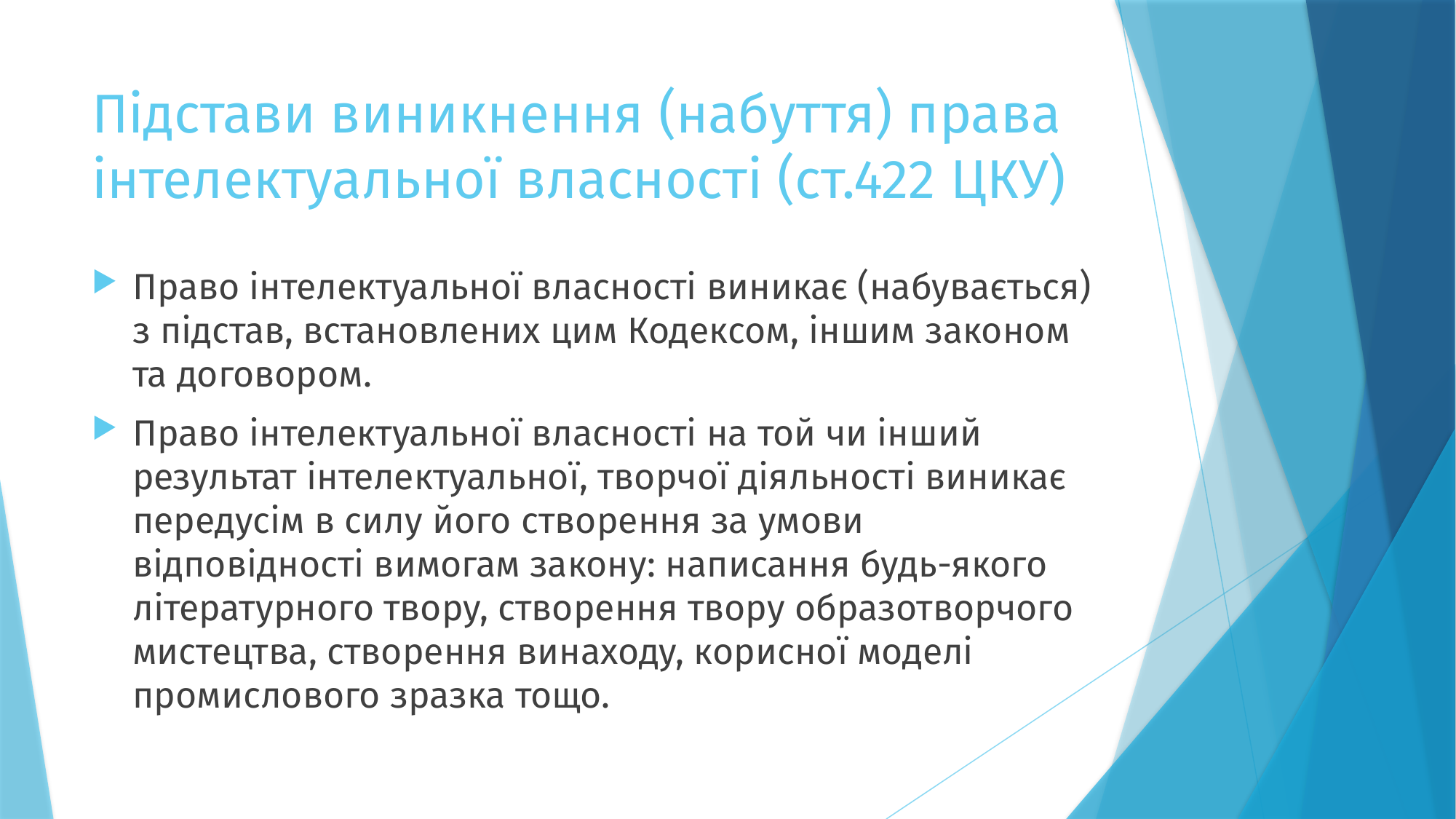

# Підстави виникнення (набуття) права інтелектуальної власності (ст.422 ЦКУ)
Право інтелектуальної власності виникає (набувається) з підстав, встановлених цим Кодексом, іншим законом та договором.
Право інтелектуальної власності на той чи інший результат інтелектуальної, творчої діяльності виникає передусім в силу його створення за умови відповідності вимогам закону: написання будь-якого літературного твору, створення твору образотворчого мистецтва, створення винаходу, корисної моделі промислового зразка тощо.